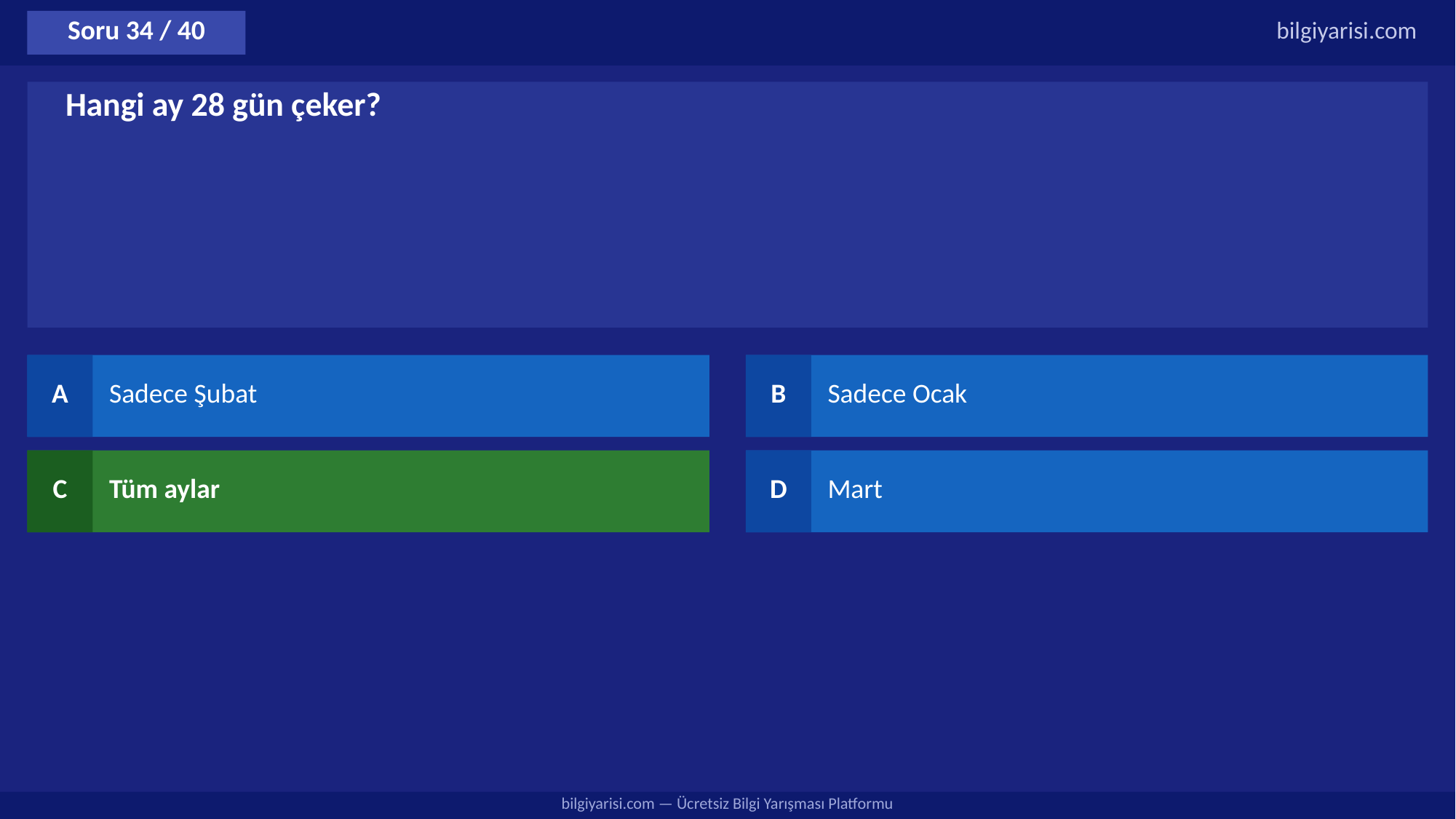

Soru 34 / 40
bilgiyarisi.com

Hangi ay 28 gün çeker?

A
Sadece Şubat

B
Sadece Ocak

C
Tüm aylar

D
Mart
bilgiyarisi.com — Ücretsiz Bilgi Yarışması Platformu